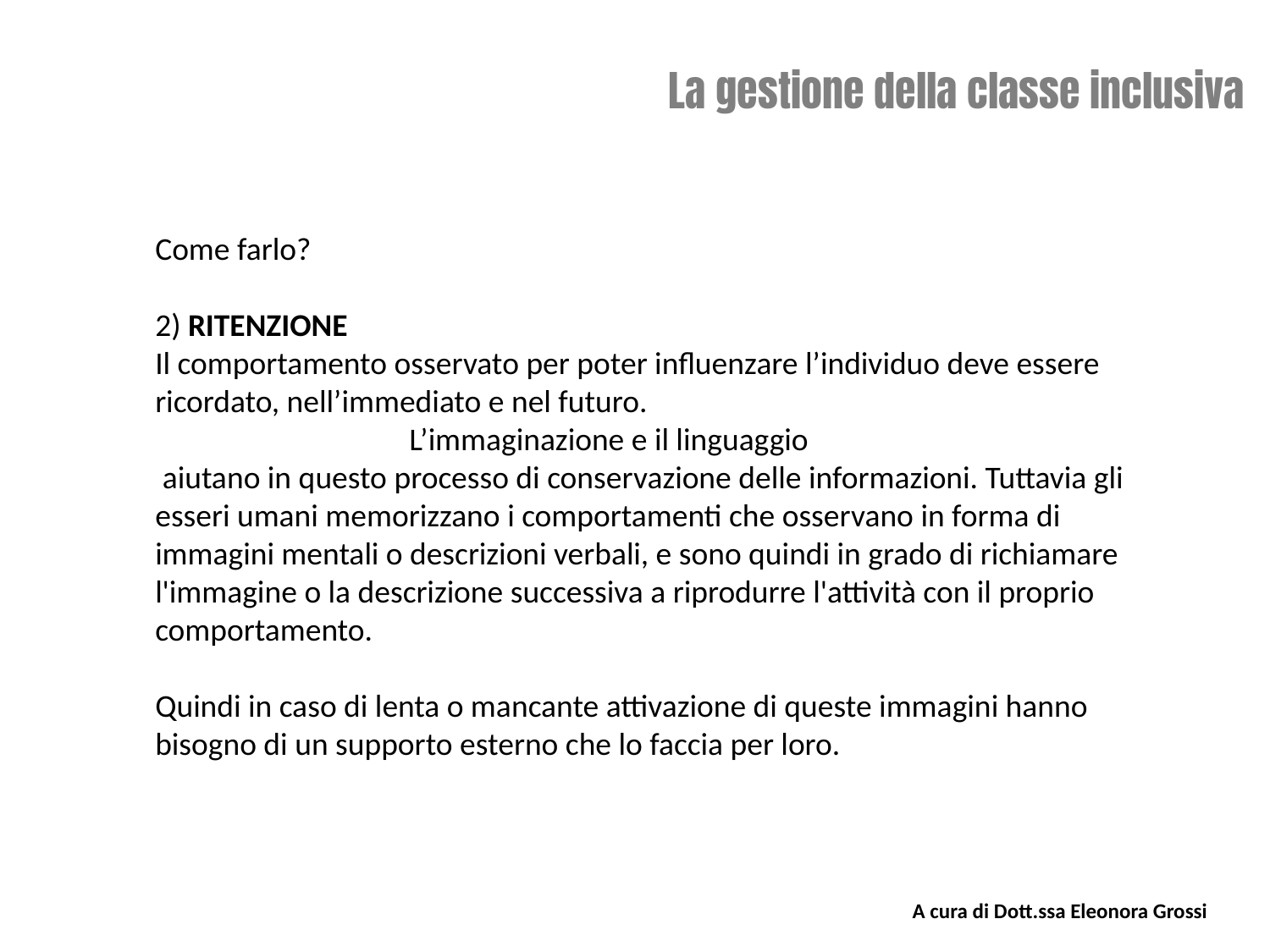

La gestione della classe inclusiva
Come farlo?

2) RITENZIONE
Il comportamento osservato per poter influenzare l’individuo deve essere ricordato, nell’immediato e nel futuro.
		L’immaginazione e il linguaggio
 aiutano in questo processo di conservazione delle informazioni. Tuttavia gli esseri umani memorizzano i comportamenti che osservano in forma di immagini mentali o descrizioni verbali, e sono quindi in grado di richiamare l'immagine o la descrizione successiva a riprodurre l'attività con il proprio comportamento.

Quindi in caso di lenta o mancante attivazione di queste immagini hanno bisogno di un supporto esterno che lo faccia per loro.

A cura di Dott.ssa Eleonora Grossi